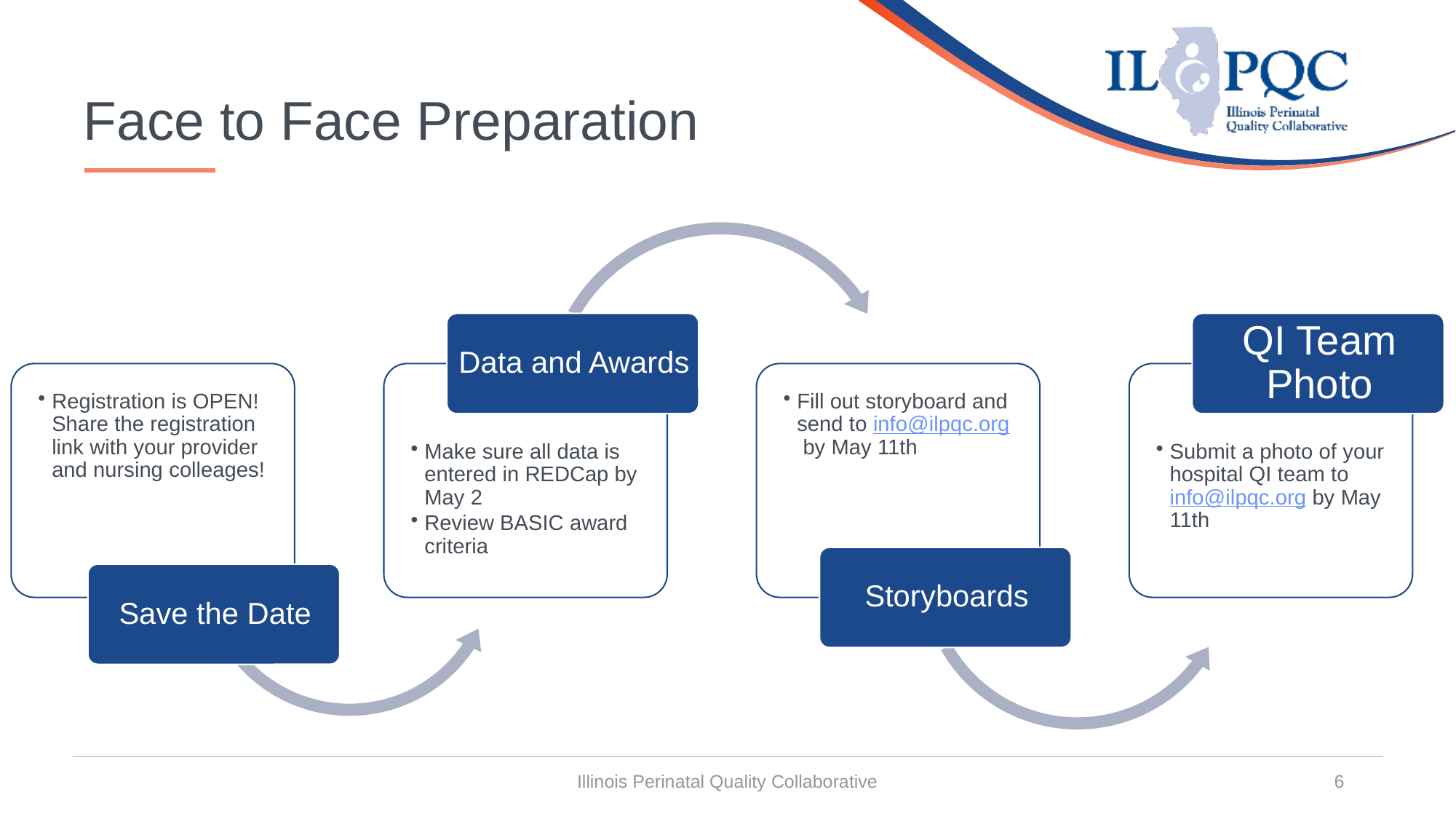

# Face to Face Preparation
Registration is OPEN! Share the registration link with your provider and nursing colleages!
Save the Date
Make sure all data is entered in REDCap by May 2
Review BASIC award criteria
Data and Awards
Fill out storyboard and send to info@ilpqc.org by May 11th
Storyboards
Submit a photo of your hospital QI team to info@ilpqc.org by May 11th
QI Team Photo
Illinois Perinatal Quality Collaborative
6